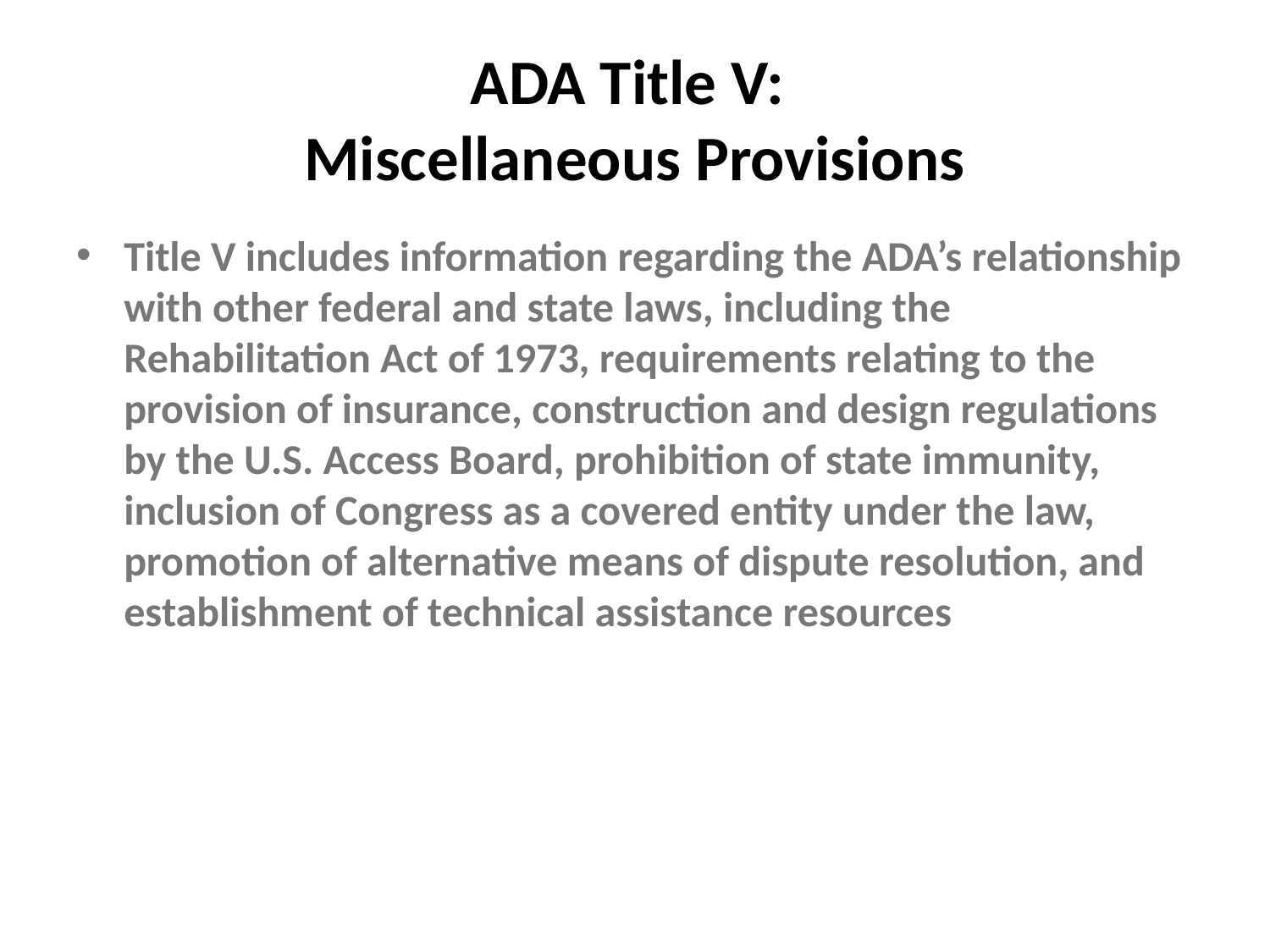

# ADA Title V: Miscellaneous Provisions
Title V includes information regarding the ADA’s relationship with other federal and state laws, including the Rehabilitation Act of 1973, requirements relating to the provision of insurance, construction and design regulations by the U.S. Access Board, prohibition of state immunity, inclusion of Congress as a covered entity under the law, promotion of alternative means of dispute resolution, and establishment of technical assistance resources